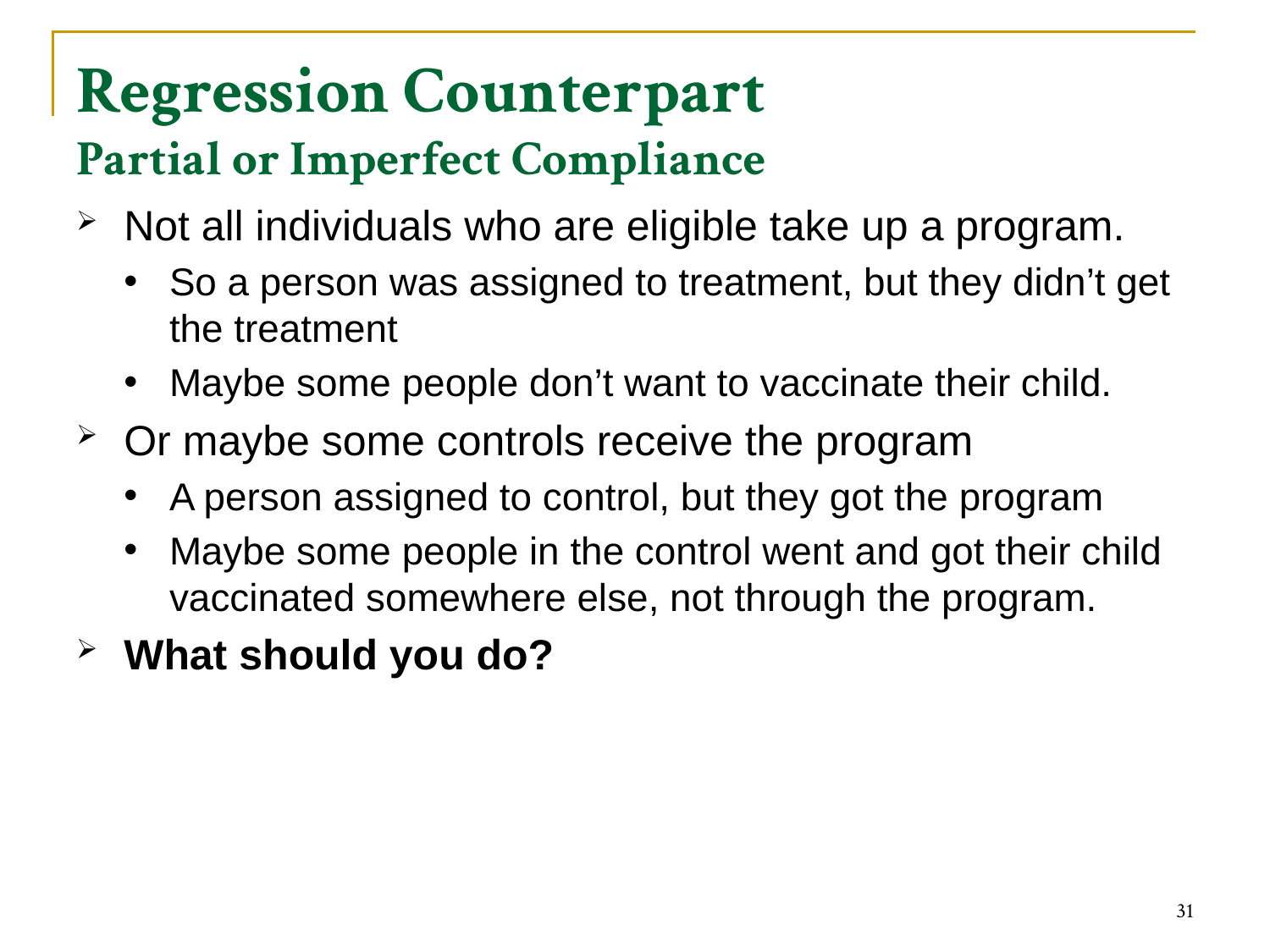

# Regression Counterpart Partial or Imperfect Compliance
Not all individuals who are eligible take up a program.
So a person was assigned to treatment, but they didn’t get the treatment
Maybe some people don’t want to vaccinate their child.
Or maybe some controls receive the program
A person assigned to control, but they got the program
Maybe some people in the control went and got their child vaccinated somewhere else, not through the program.
What should you do?

31